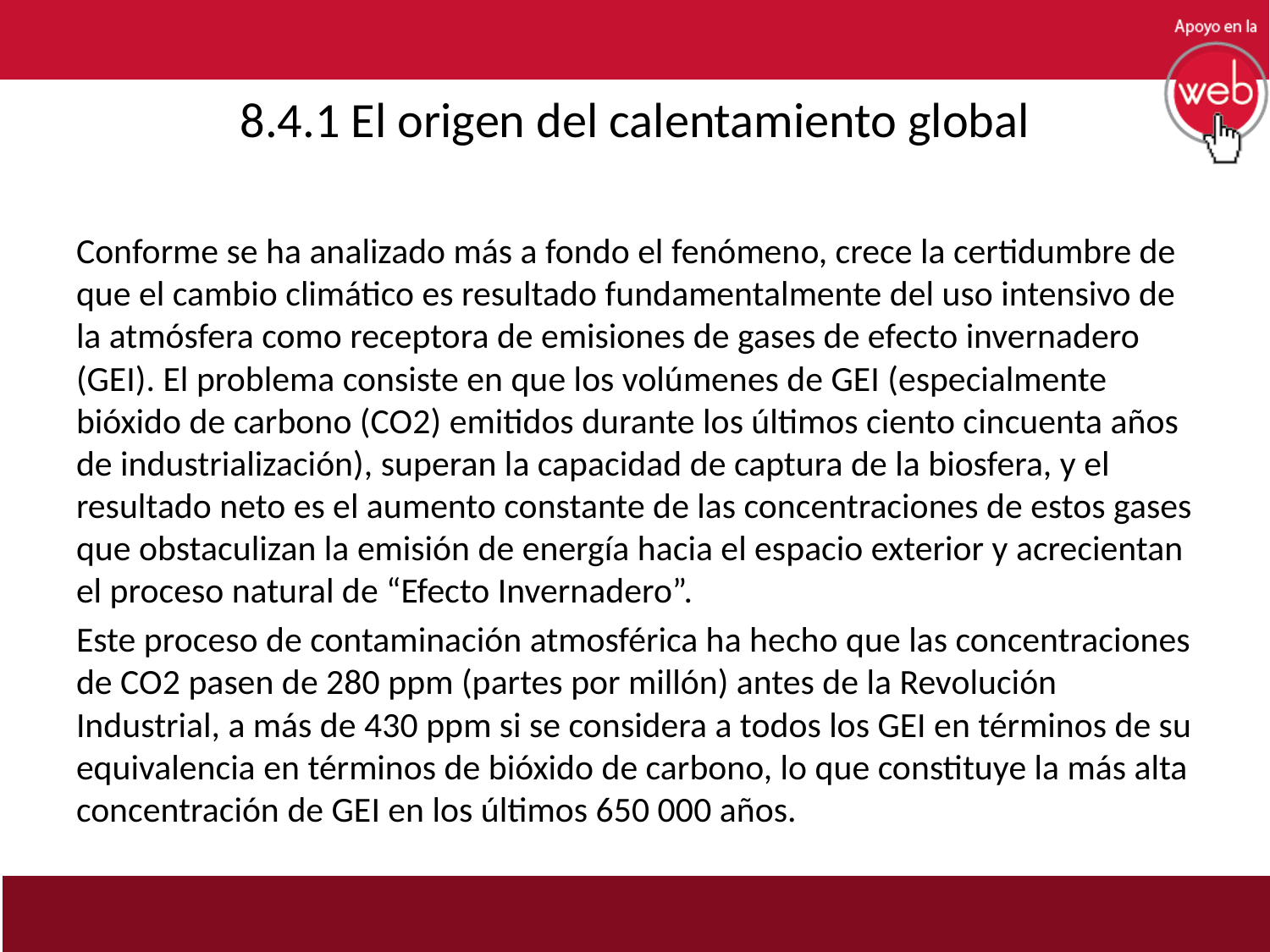

# 8.4.1 El origen del calentamiento global
Conforme se ha analizado más a fondo el fenómeno, crece la certidumbre de que el cambio climático es resultado fundamentalmente del uso intensivo de la atmósfera como receptora de emisiones de gases de efecto invernadero (GEI). El problema consiste en que los volúmenes de GEI (especialmente bióxido de carbono (CO2) emitidos durante los últimos ciento cincuenta años de industrialización), superan la capacidad de captura de la biosfera, y el resultado neto es el aumento constante de las concentraciones de estos gases que obstaculizan la emisión de energía hacia el espacio exterior y acrecientan el proceso natural de “Efecto Invernadero”.
Este proceso de contaminación atmosférica ha hecho que las concentraciones de CO2 pasen de 280 ppm (partes por millón) antes de la Revolución Industrial, a más de 430 ppm si se considera a todos los GEI en términos de su equivalencia en términos de bióxido de carbono, lo que constituye la más alta concentración de GEI en los últimos 650 000 años.